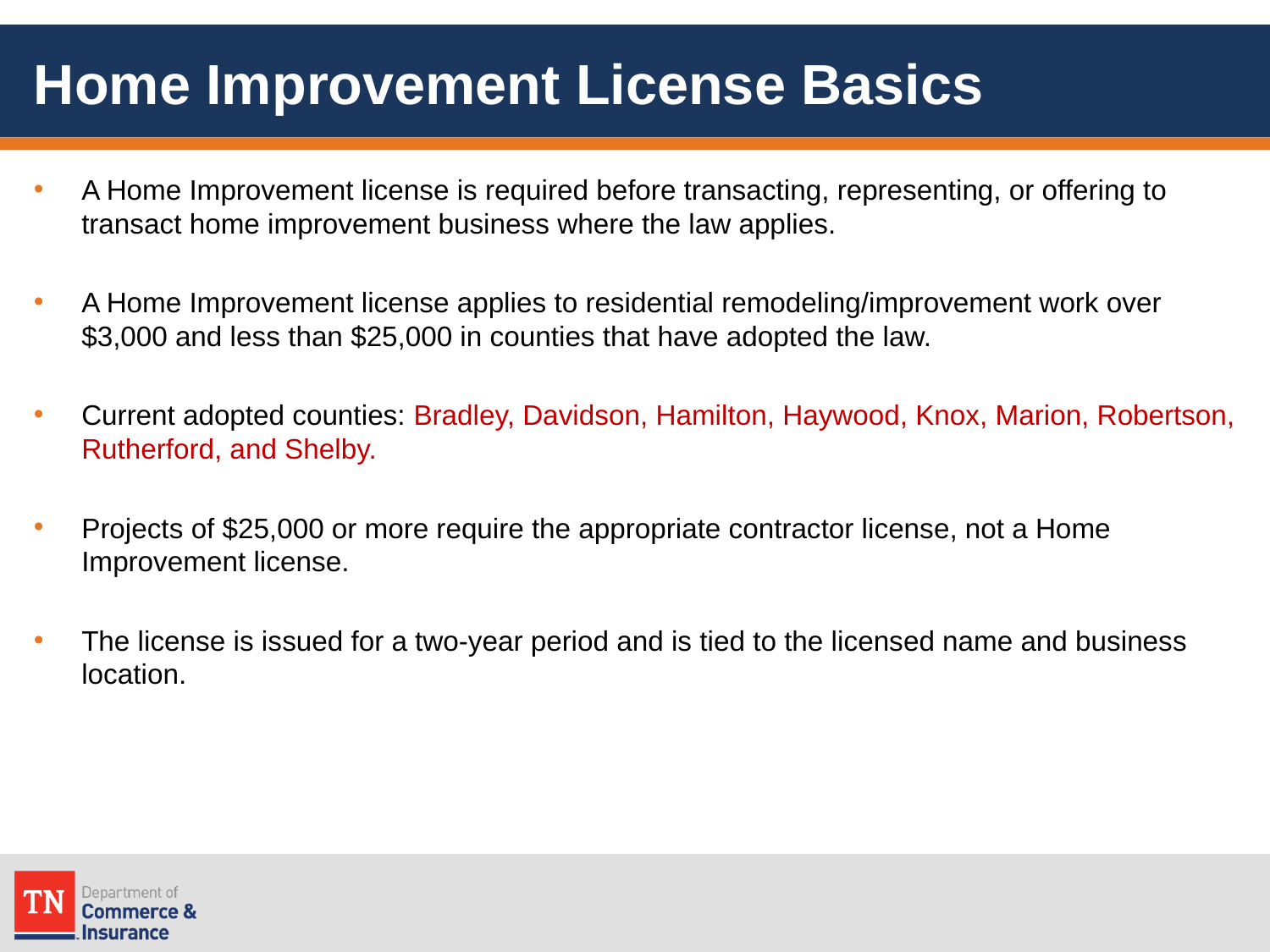

# Home Improvement License Basics
A Home Improvement license is required before transacting, representing, or offering to transact home improvement business where the law applies.

A Home Improvement license applies to residential remodeling/improvement work over $3,000 and less than $25,000 in counties that have adopted the law.

Current adopted counties: Bradley, Davidson, Hamilton, Haywood, Knox, Marion, Robertson, Rutherford, and Shelby.

Projects of $25,000 or more require the appropriate contractor license, not a Home Improvement license.

The license is issued for a two-year period and is tied to the licensed name and business location.